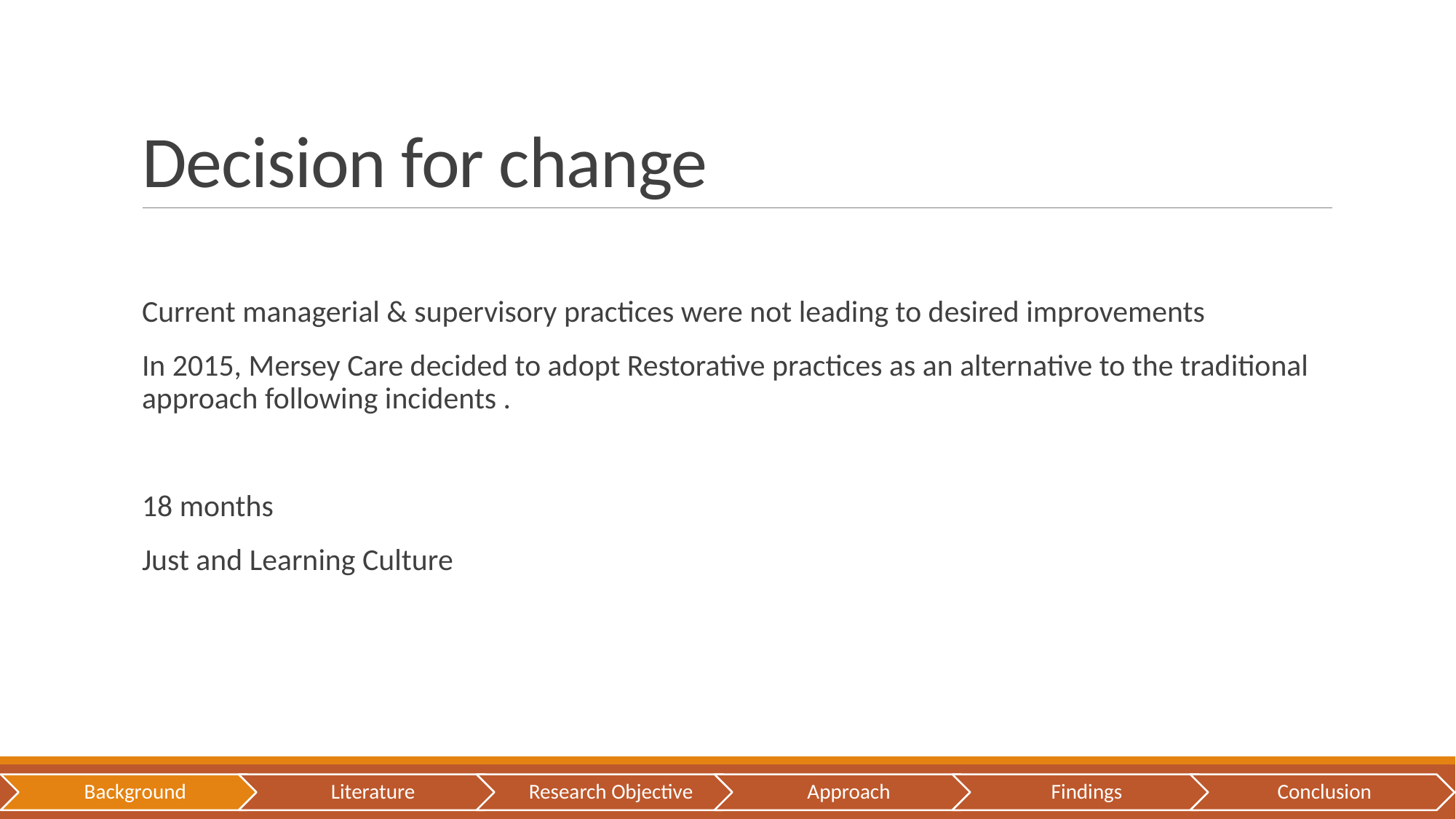

# Decision for change
Current managerial & supervisory practices were not leading to desired improvements
In 2015, Mersey Care decided to adopt Restorative practices as an alternative to the traditional approach following incidents .

18 months
Just and Learning Culture
Background
Literature
Research Objective
Approach
Findings
Conclusion